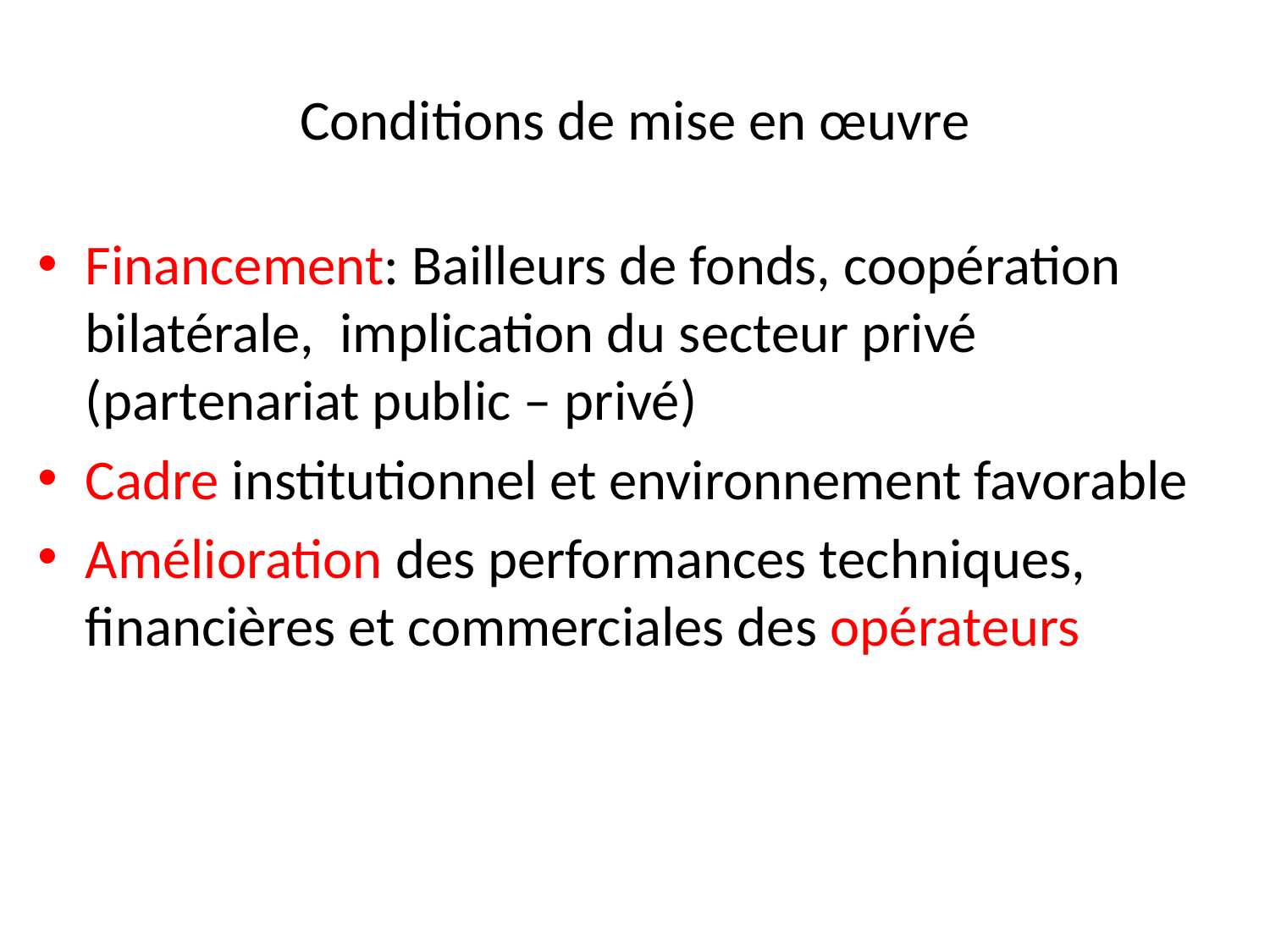

# Conditions de mise en œuvre
Financement: Bailleurs de fonds, coopération bilatérale,  implication du secteur privé (partenariat public – privé)
Cadre institutionnel et environnement favorable
Amélioration des performances techniques, financières et commerciales des opérateurs